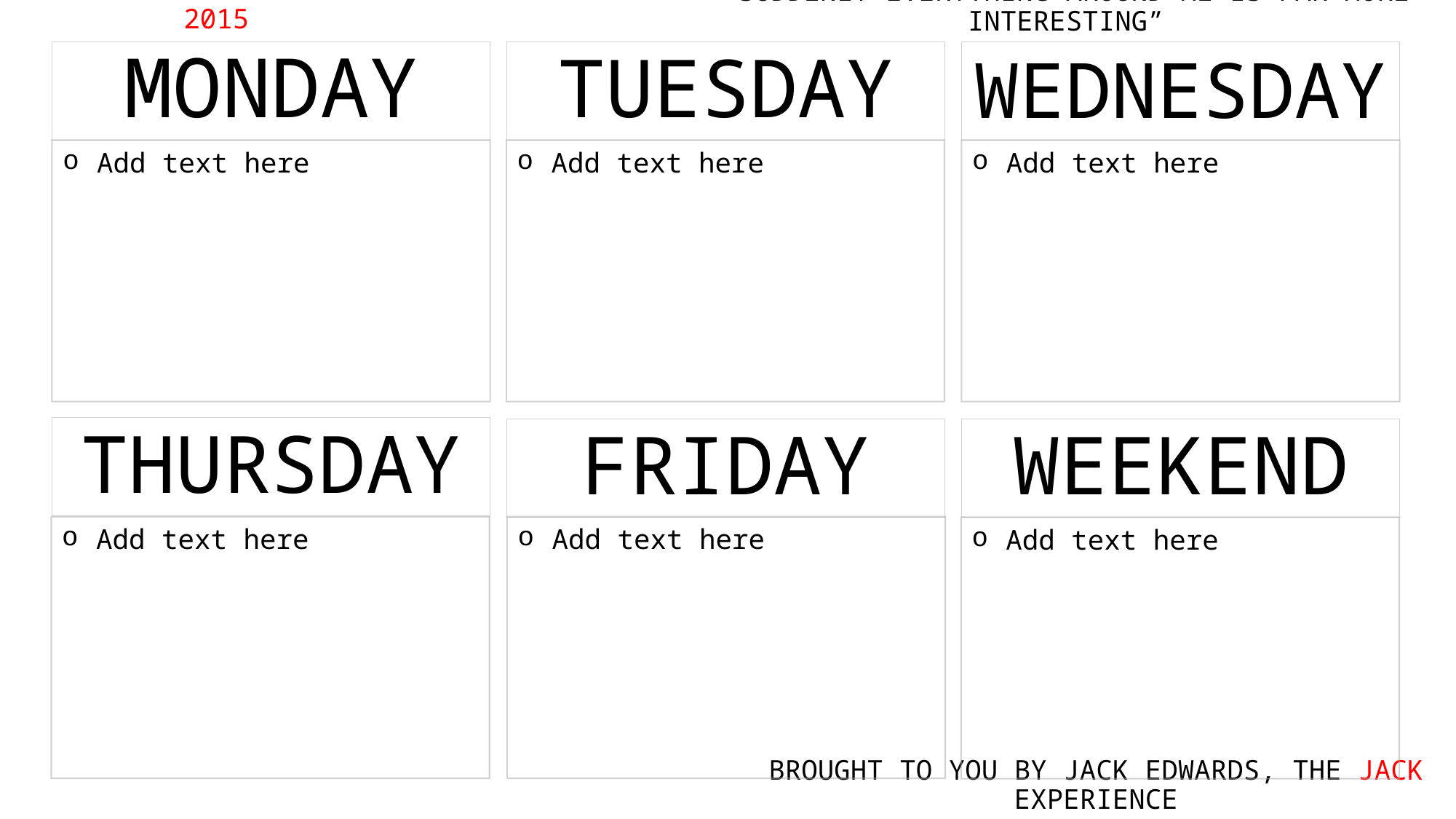

WEEK BEGINNING: 16 MARCH 2015
“SUDDENLY EVERYTHING AROUND ME IS FAR MORE INTERESTING”
MONDAY
TUESDAY
WEDNESDAY
Add text here
Add text here
Add text here
THURSDAY
FRIDAY
WEEKEND
Add text here
Add text here
Add text here
BROUGHT TO YOU BY JACK EDWARDS, THE JACK EXPERIENCE